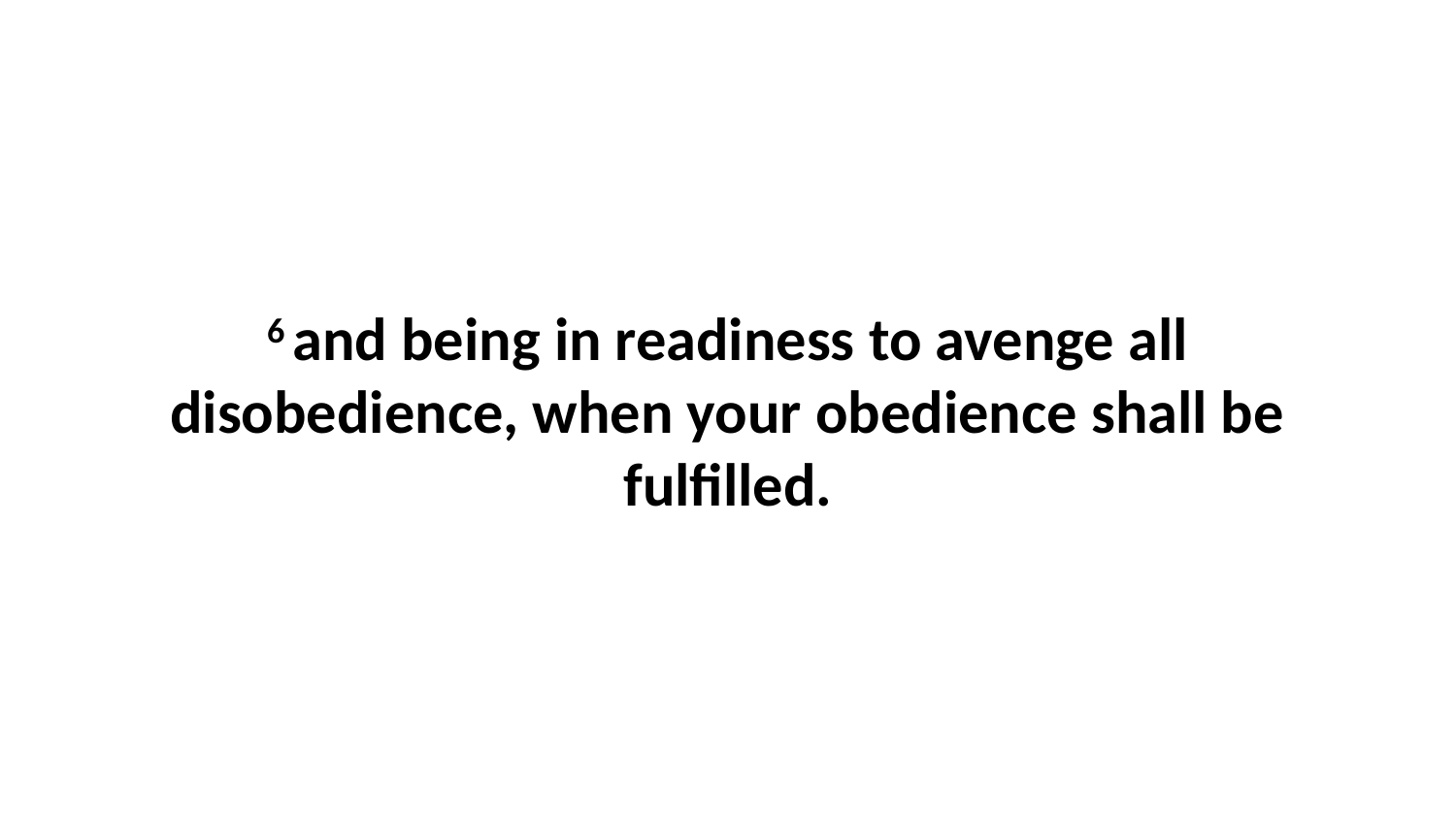

6 and being in readiness to avenge all disobedience, when your obedience shall be fulfilled.